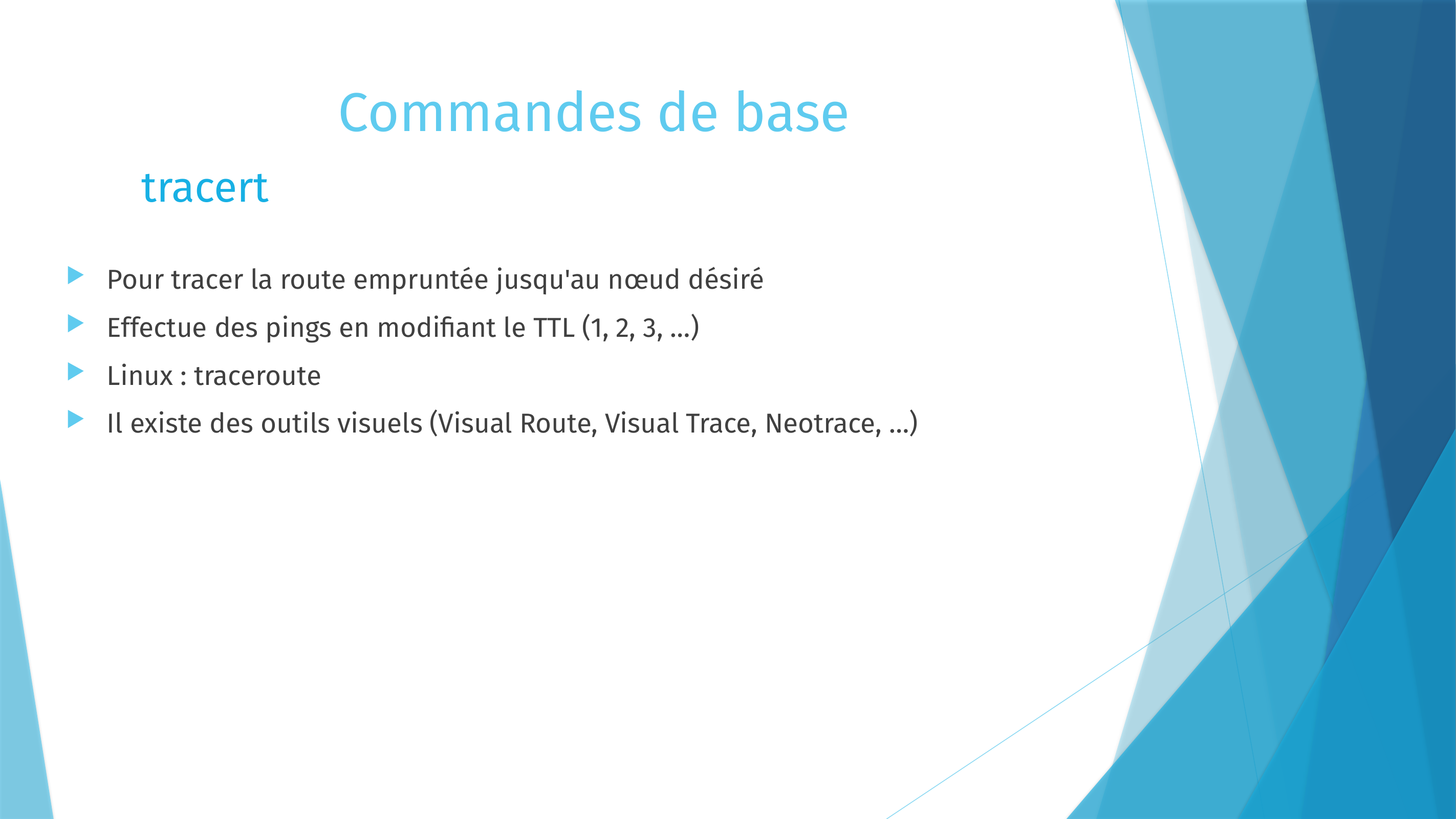

# Commandes de base
tracert
Pour tracer la route empruntée jusqu'au nœud désiré
Effectue des pings en modifiant le TTL (1, 2, 3, …)
Linux : traceroute
Il existe des outils visuels (Visual Route, Visual Trace, Neotrace, …)